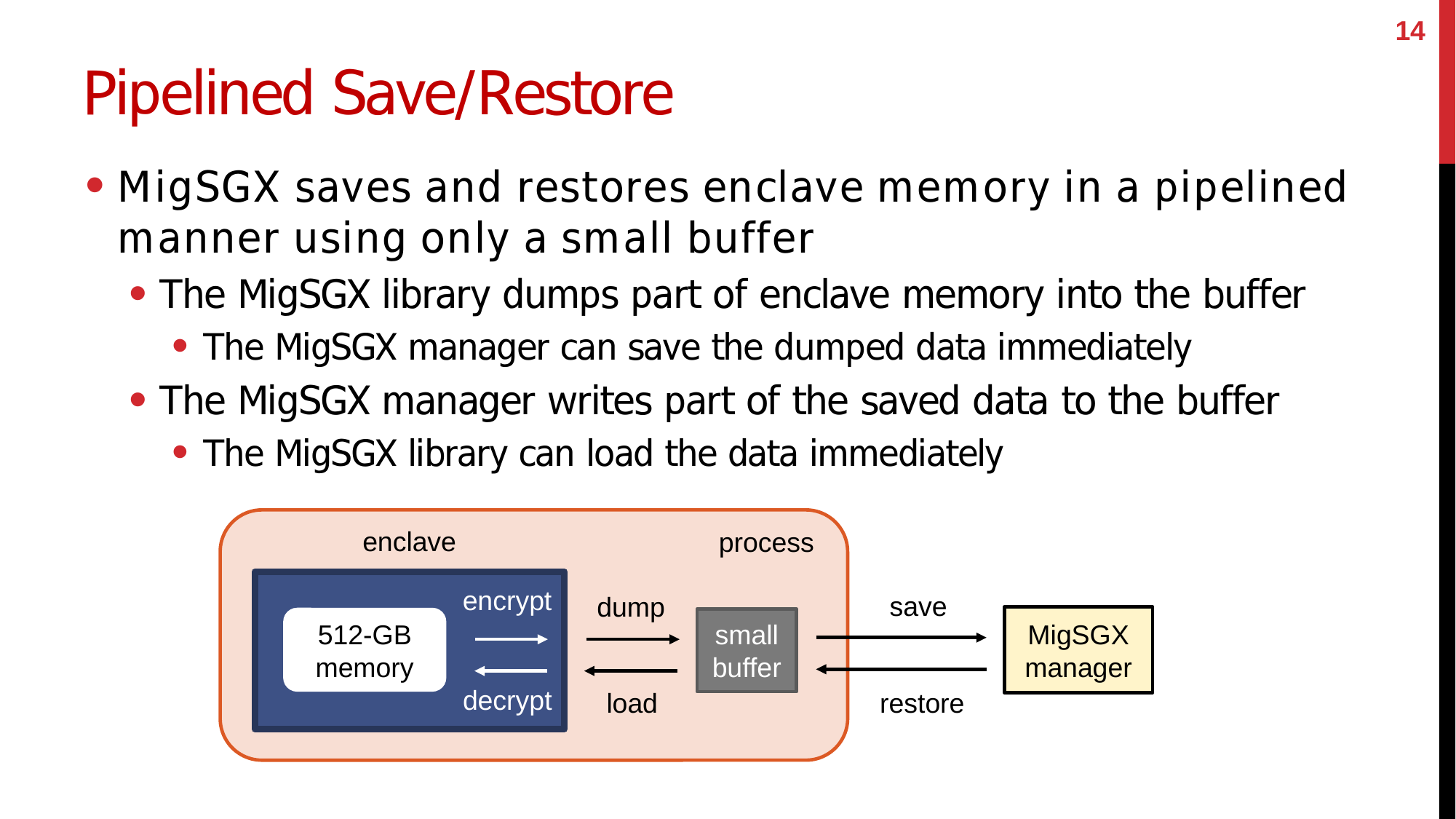

14
# Pipelined Save/Restore
MigSGX saves and restores enclave memory in a pipelined manner using only a small buffer
The MigSGX library dumps part of enclave memory into the buffer
The MigSGX manager can save the dumped data immediately
The MigSGX manager writes part of the saved data to the buffer
The MigSGX library can load the data immediately

enclave
process

encrypt
save
dump
MigSGX
manager
512-GB
memory
small
buffer
decrypt
load
restore